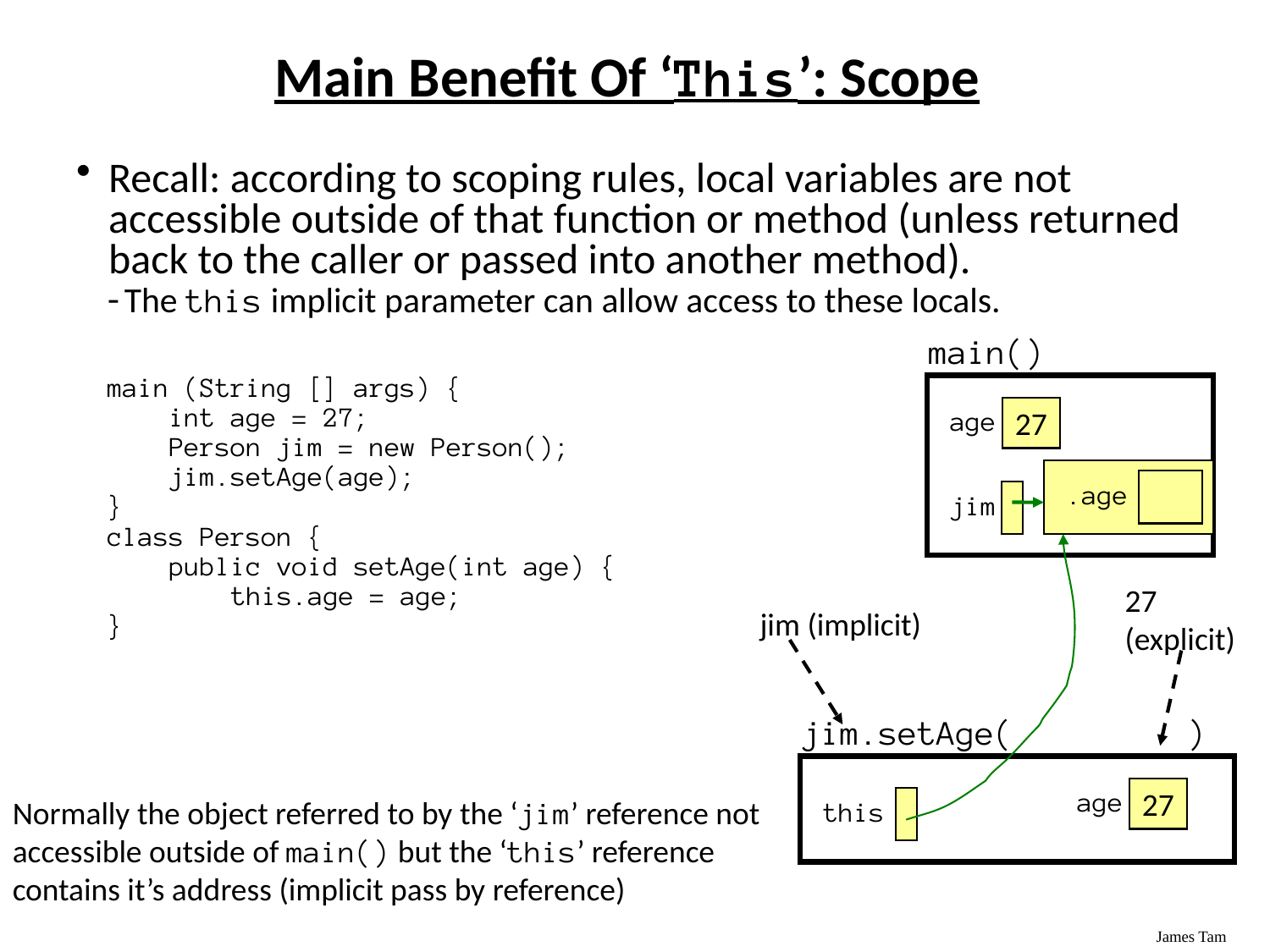

# Main Benefit Of ‘This’: Scope
Recall: according to scoping rules, local variables are not accessible outside of that function or method (unless returned back to the caller or passed into another method).
The this implicit parameter can allow access to these locals.

main (String [] args) {
    int age = 27;
    Person jim = new Person();
    jim.setAge(age);
}
class Person {
    public void setAge(int age) {
        this.age = age;
}

main()

age
27

.age

jim

27 (explicit)

jim (implicit)

jim.setAge(         )

age
27
Normally the object referred to by the ‘jim’ reference not accessible outside of main() but the ‘this’ reference contains it’s address (implicit pass by reference)
this